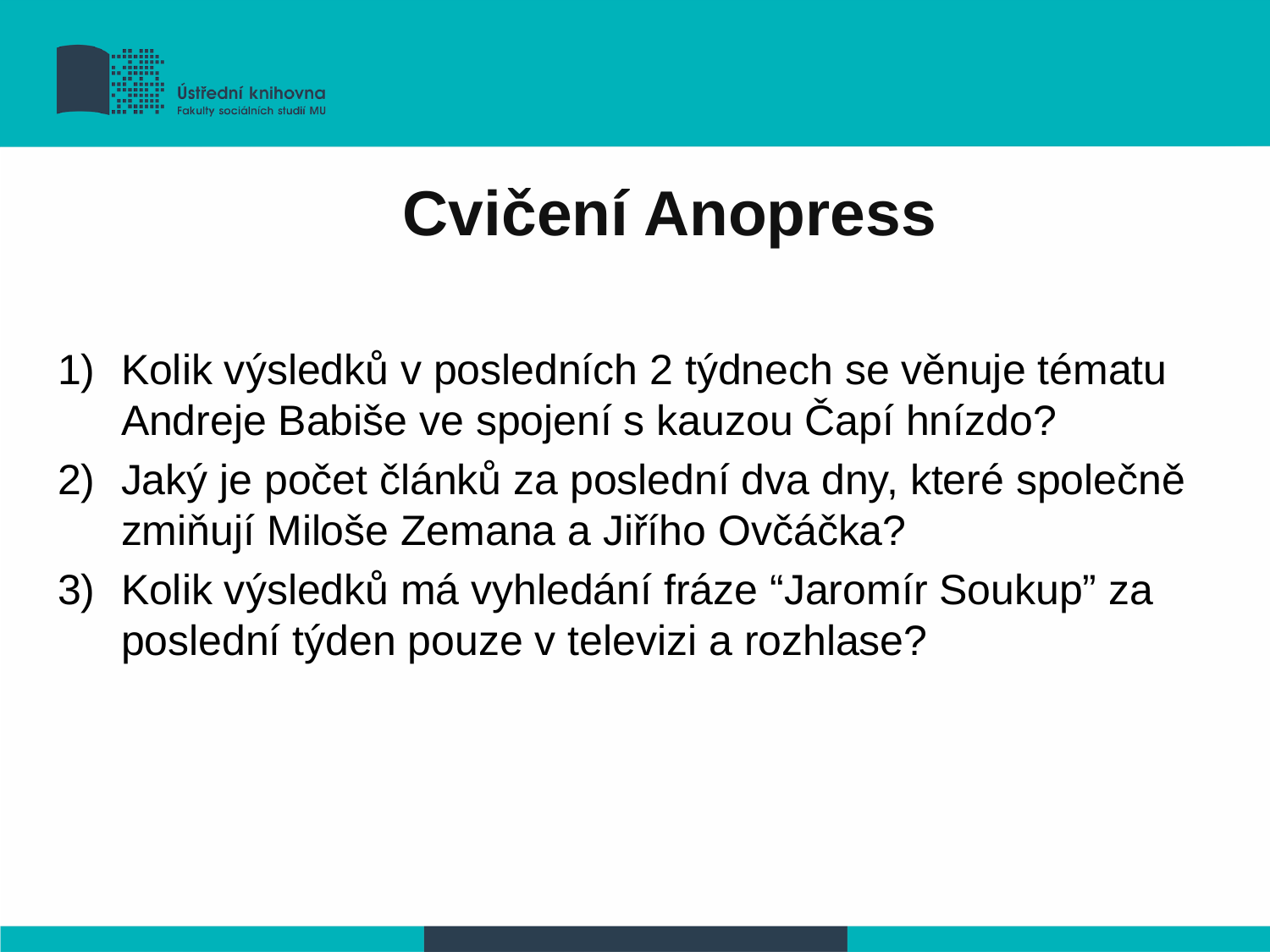

Cvičení Anopress

Kolik výsledků v posledních 2 týdnech se věnuje tématu Andreje Babiše ve spojení s kauzou Čapí hnízdo?
Jaký je počet článků za poslední dva dny, které společně zmiňují Miloše Zemana a Jiřího Ovčáčka?
Kolik výsledků má vyhledání fráze “Jaromír Soukup” za poslední týden pouze v televizi a rozhlase?